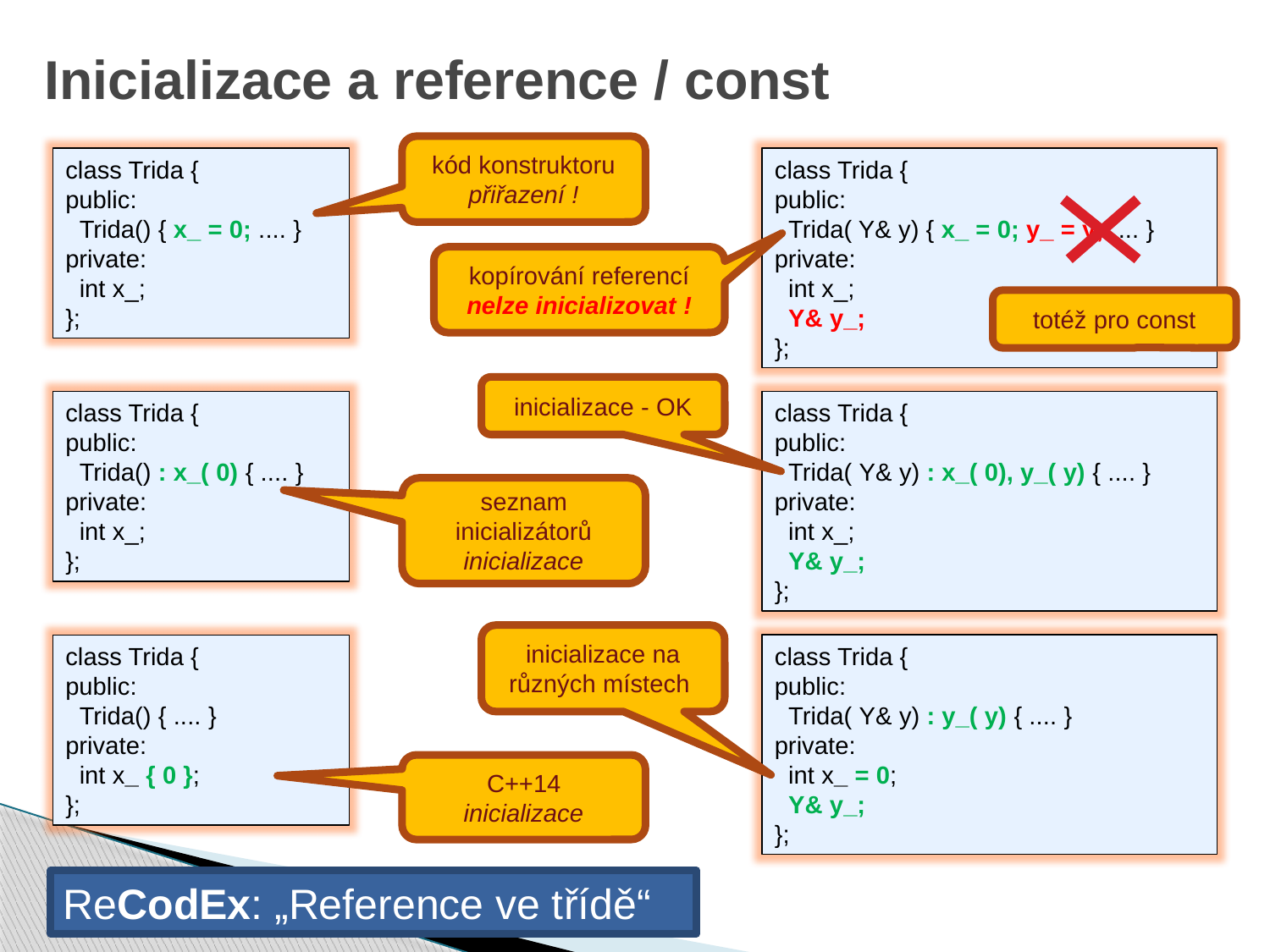

# Inicializace a reference / const
kód konstruktoru
přiřazení !
class Trida {
public:
  Trida( Y& y) { x_ = 0; y_ = y; .... }
private:
  int x_;
  Y& y_;
};
class Trida {
public:
  Trida() { x_ = 0; .... }
private:
  int x_;
};
kopírování referencí
nelze inicializovat !
totéž pro const
inicializace - OK
class Trida {
public:
  Trida() : x_( 0) { .... }
private:
  int x_;
};
class Trida {
public:
  Trida( Y& y) : x_( 0), y_( y) { .... }
private:
  int x_;
  Y& y_;
};
seznam inicializátorů
inicializace
inicializace na různých místech
class Trida {
public:
  Trida( Y& y) : y_( y) { .... }
private:
  int x_ = 0;
  Y& y_;
};
class Trida {
public:
  Trida() { .... }
private:
  int x_ { 0 };
};
C++14
inicializace
ReCodEx: „Reference ve třídě“